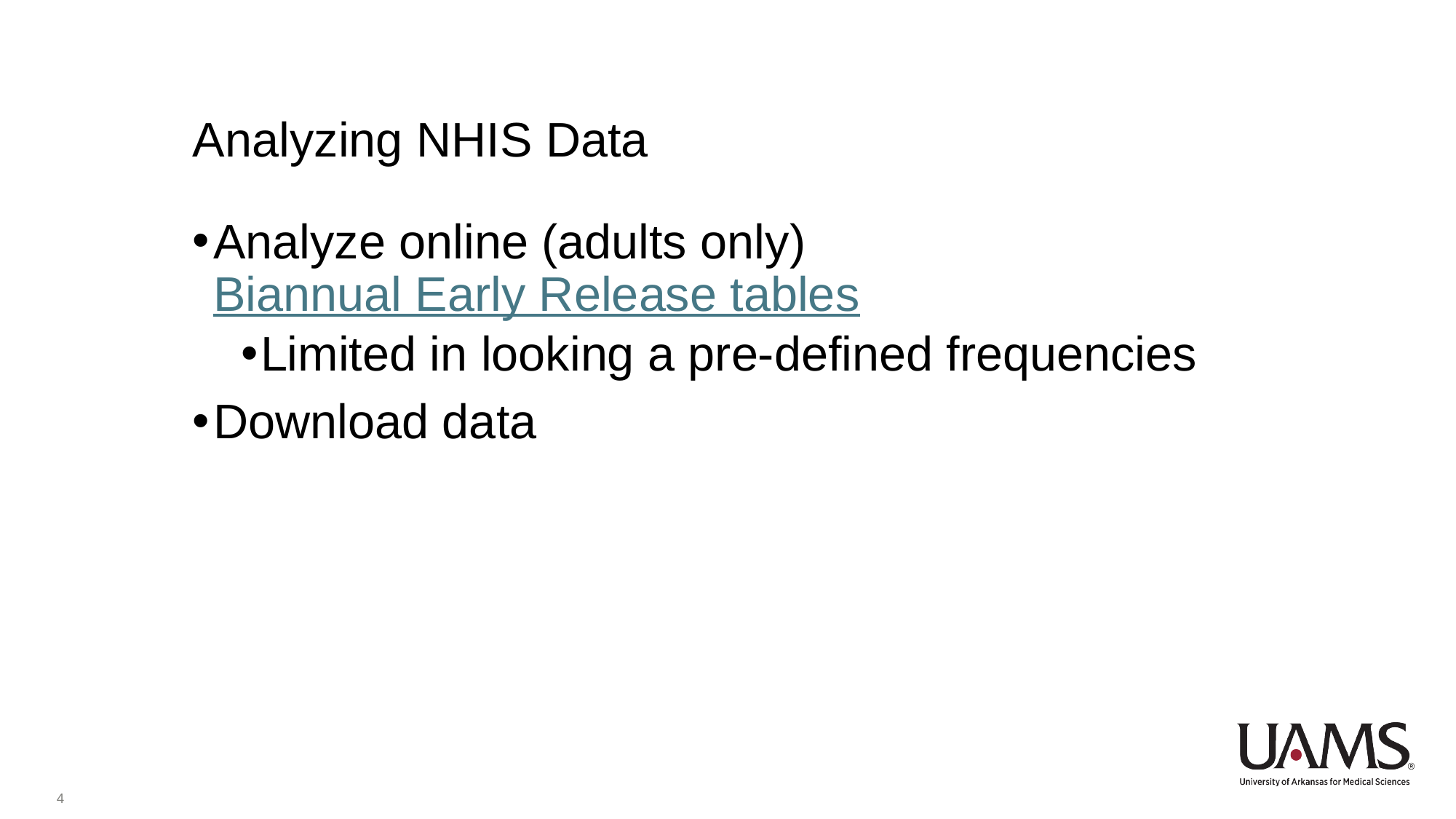

# Analyzing NHIS Data
Analyze online (adults only) Biannual Early Release tables
Limited in looking a pre-defined frequencies
Download data